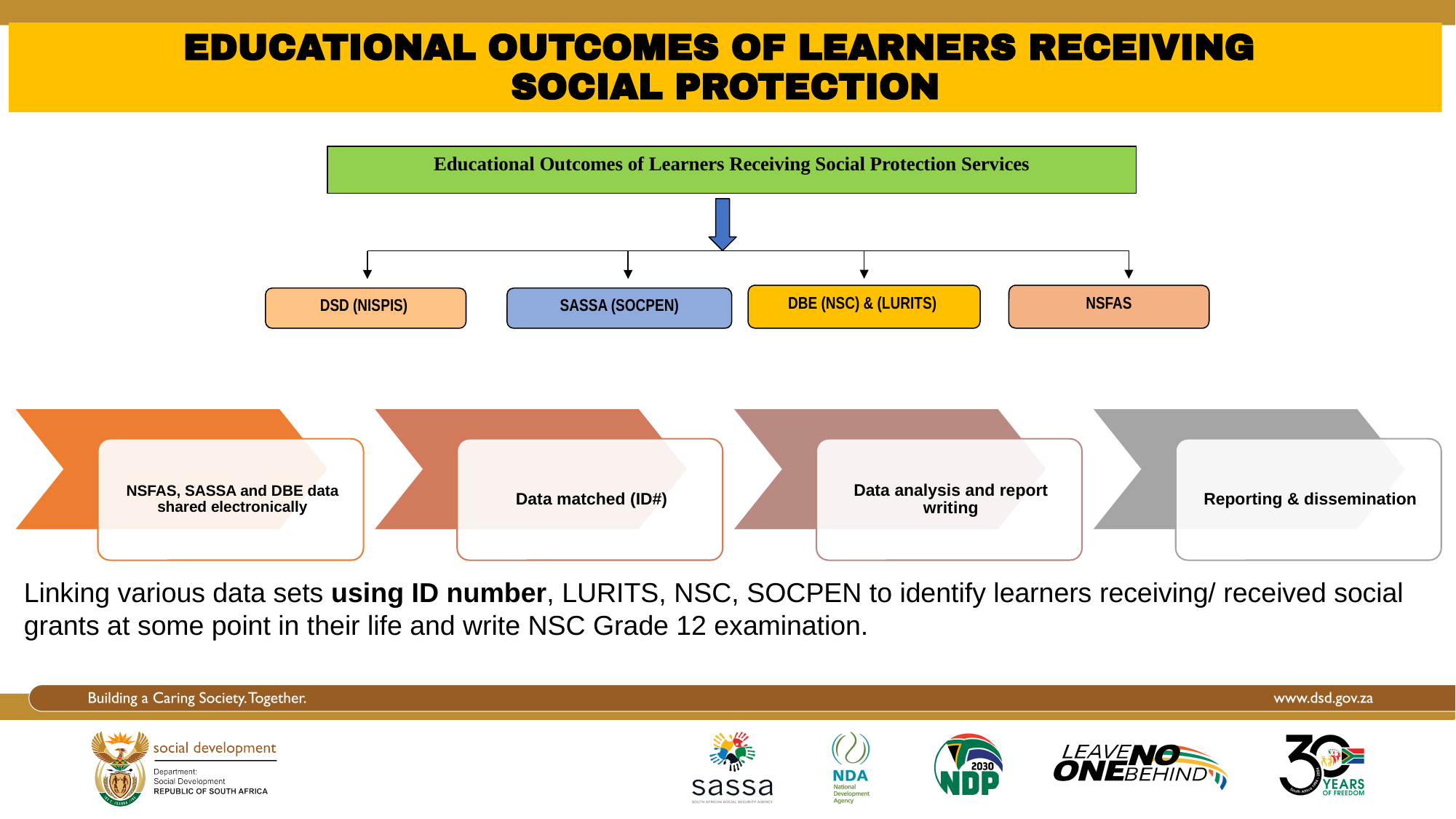

# EDUCATIONAL OUTCOMES OF LEARNERS RECEIVING SOCIAL PROTECTION
NSFAS, SASSA and DBE data shared electronically
Data matched (ID#)
Data analysis and report writing
Reporting & dissemination
Educational Outcomes of Learners Receiving Social Protection Services

DBE (NSC) & (LURITS)

NSFAS
DSD (NISPIS)
SASSA (SOCPEN)
Linking various data sets using ID number, LURITS, NSC, SOCPEN to identify learners receiving/ received social grants at some point in their life and write NSC Grade 12 examination.